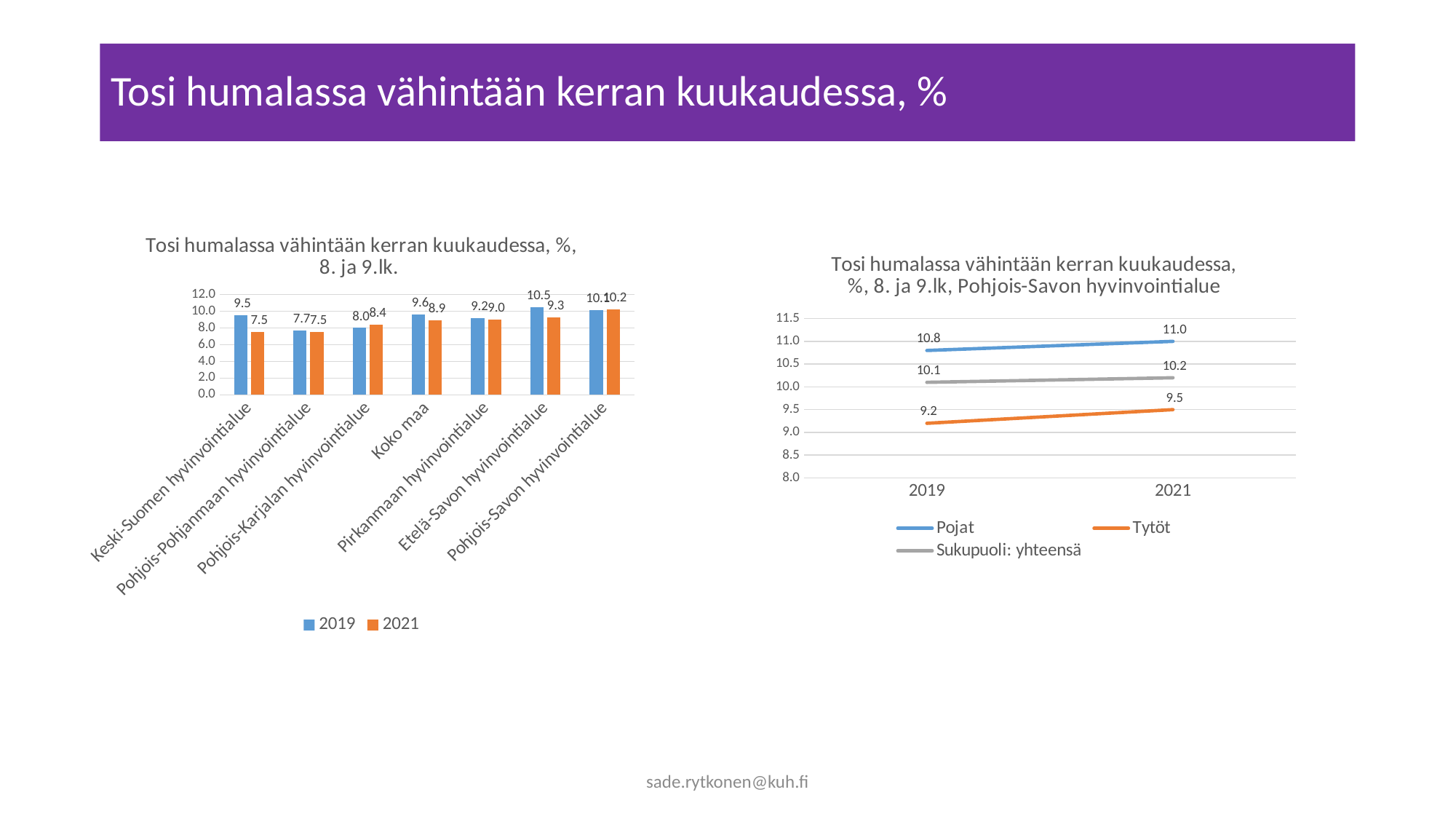

# Tosi humalassa vähintään kerran kuukaudessa, %

### Chart: Tosi humalassa vähintään kerran kuukaudessa, %, 8. ja 9.lk.

| Category | 2019 | 2021 |
|---|---|---|
| Keski-Suomen hyvinvointialue | 9.5 | 7.5 |
| Pohjois-Pohjanmaan hyvinvointialue | 7.7 | 7.5 |
| Pohjois-Karjalan hyvinvointialue | 8.0 | 8.4 |
| Koko maa | 9.6 | 8.9 |
| Pirkanmaan hyvinvointialue | 9.2 | 9.0 |
| Etelä-Savon hyvinvointialue | 10.5 | 9.3 |
| Pohjois-Savon hyvinvointialue | 10.1 | 10.2 |

### Chart: Tosi humalassa vähintään kerran kuukaudessa, %, 8. ja 9.lk, Pohjois-Savon hyvinvointialue

| Category | Pojat | Tytöt | Sukupuoli: yhteensä |
|---|---|---|---|
| 2019 | 10.8 | 9.2 | 10.1 |
| 2021 | 11.0 | 9.5 | 10.2 |
sade.rytkonen@kuh.fi